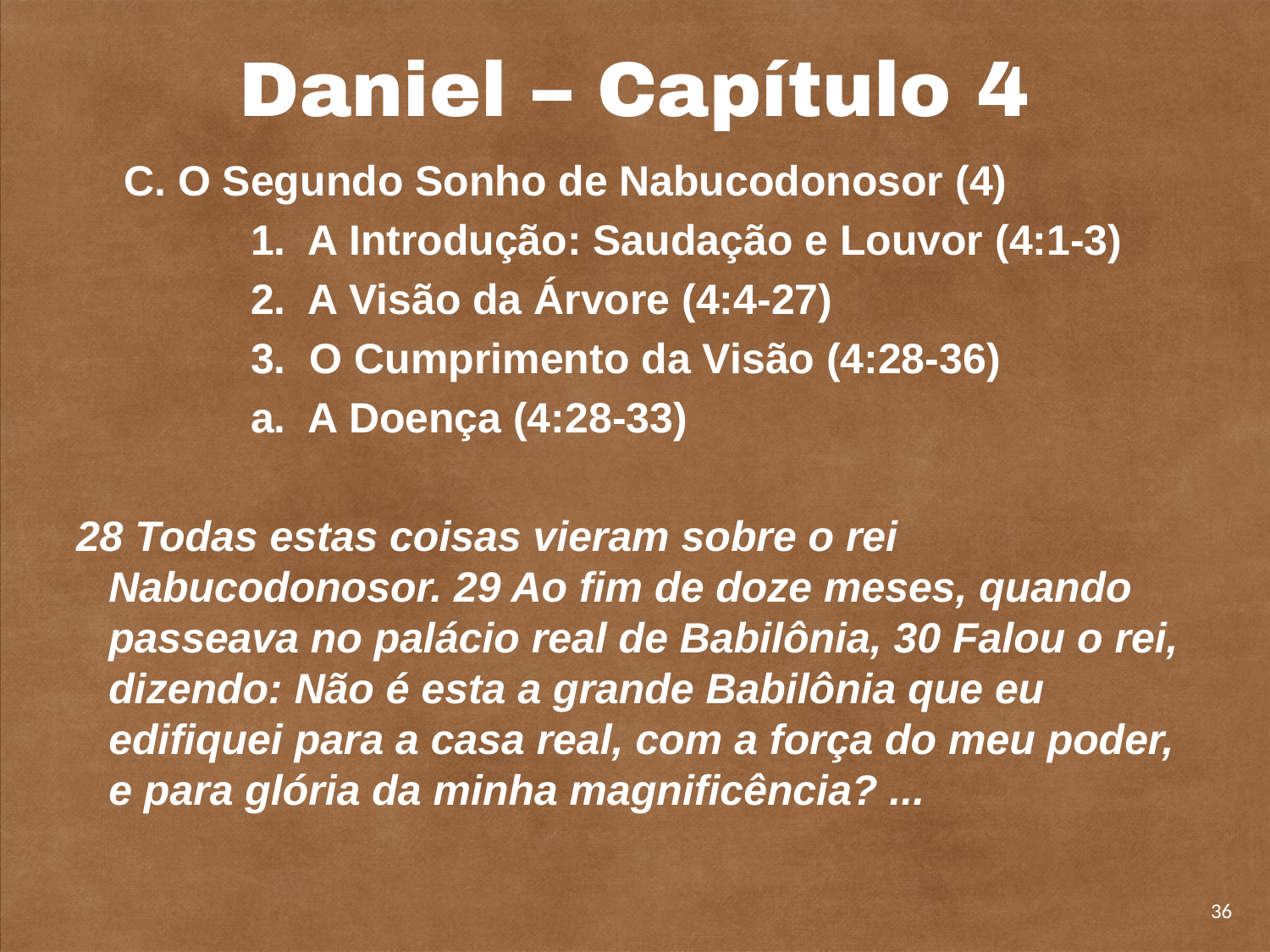

# Daniel – Capítulo 4
	C. O Segundo Sonho de Nabucodonosor (4)
		1.  A Introdução: Saudação e Louvor (4:1-3)
		2.  A Visão da Árvore (4:4-27)
		3.  O Cumprimento da Visão (4:28-36)
		a.  A Doença (4:28-33)

28 Todas estas coisas vieram sobre o rei Nabucodonosor. 29 Ao fim de doze meses, quando passeava no palácio real de Babilônia, 30 Falou o rei, dizendo: Não é esta a grande Babilônia que eu edifiquei para a casa real, com a força do meu poder, e para glória da minha magnificência? ...
36